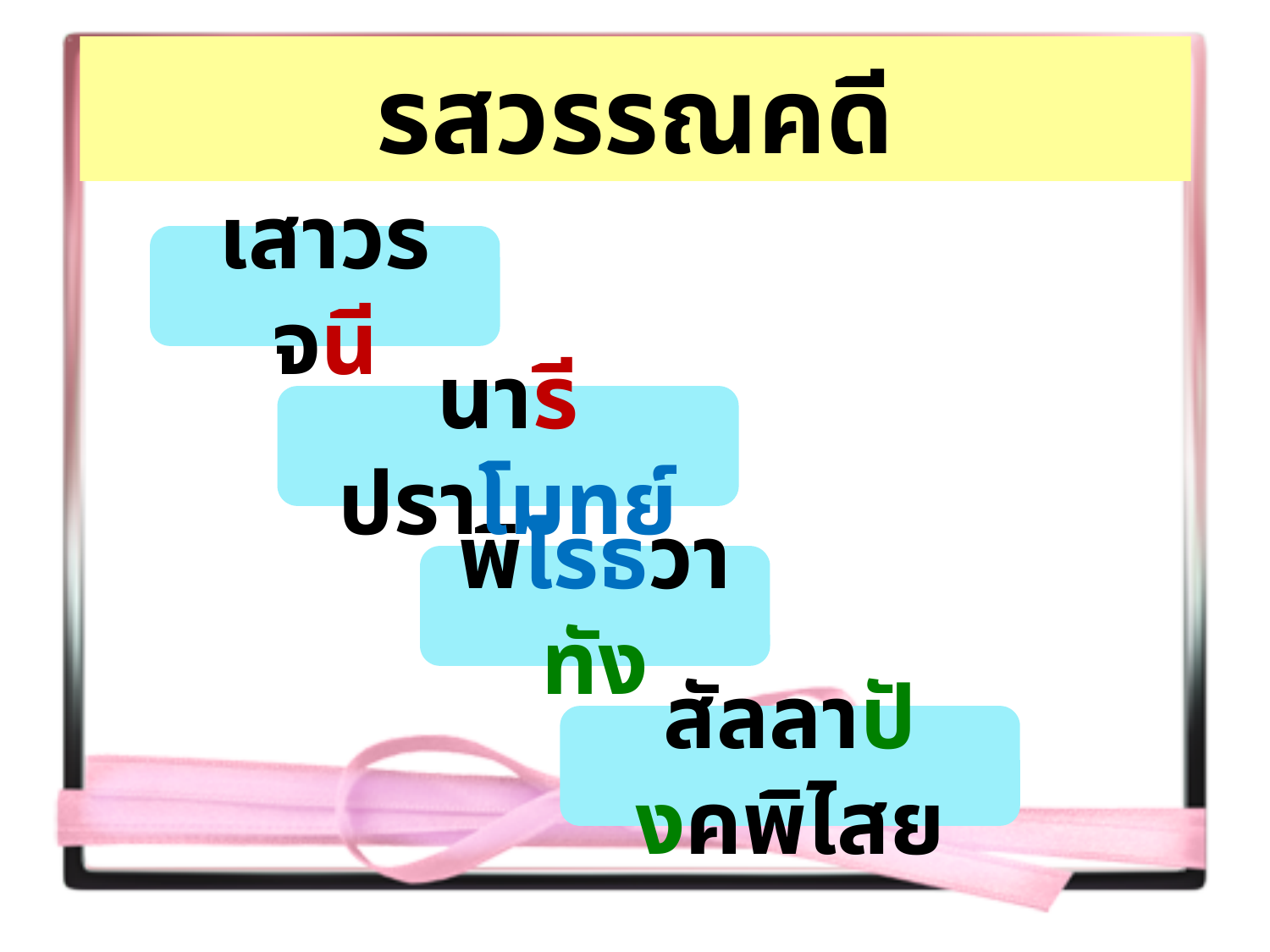

# รสวรรณคดี
เสาวรจนี
นารีปราโมทย์
พิโรธวาทัง
สัลลาปังคพิไสย